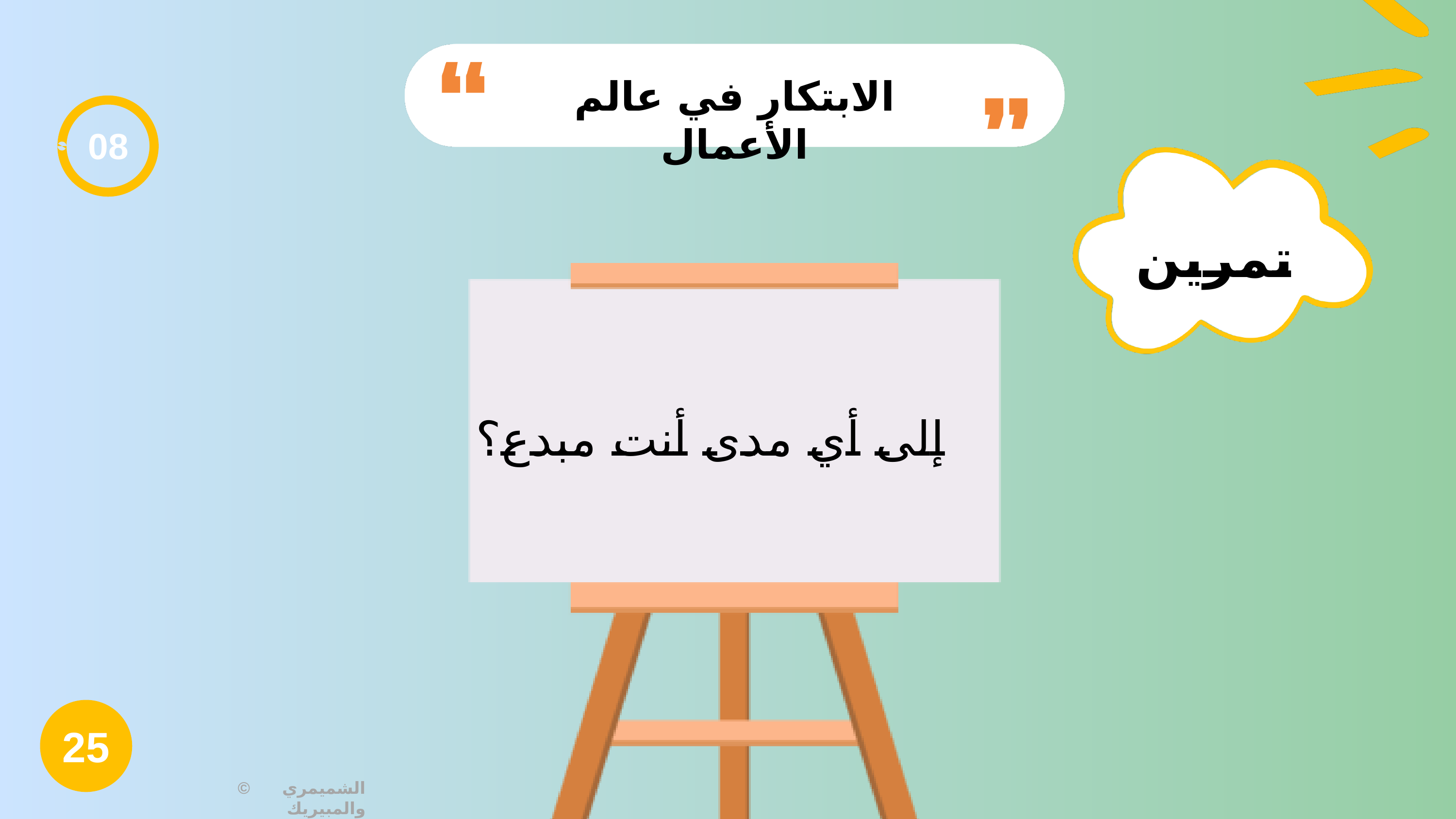

الابتكار في عالم الأعمال

08

تمرين

إلى أي مدى أنت مبدع؟

25
©       الشميمري والمبيريك